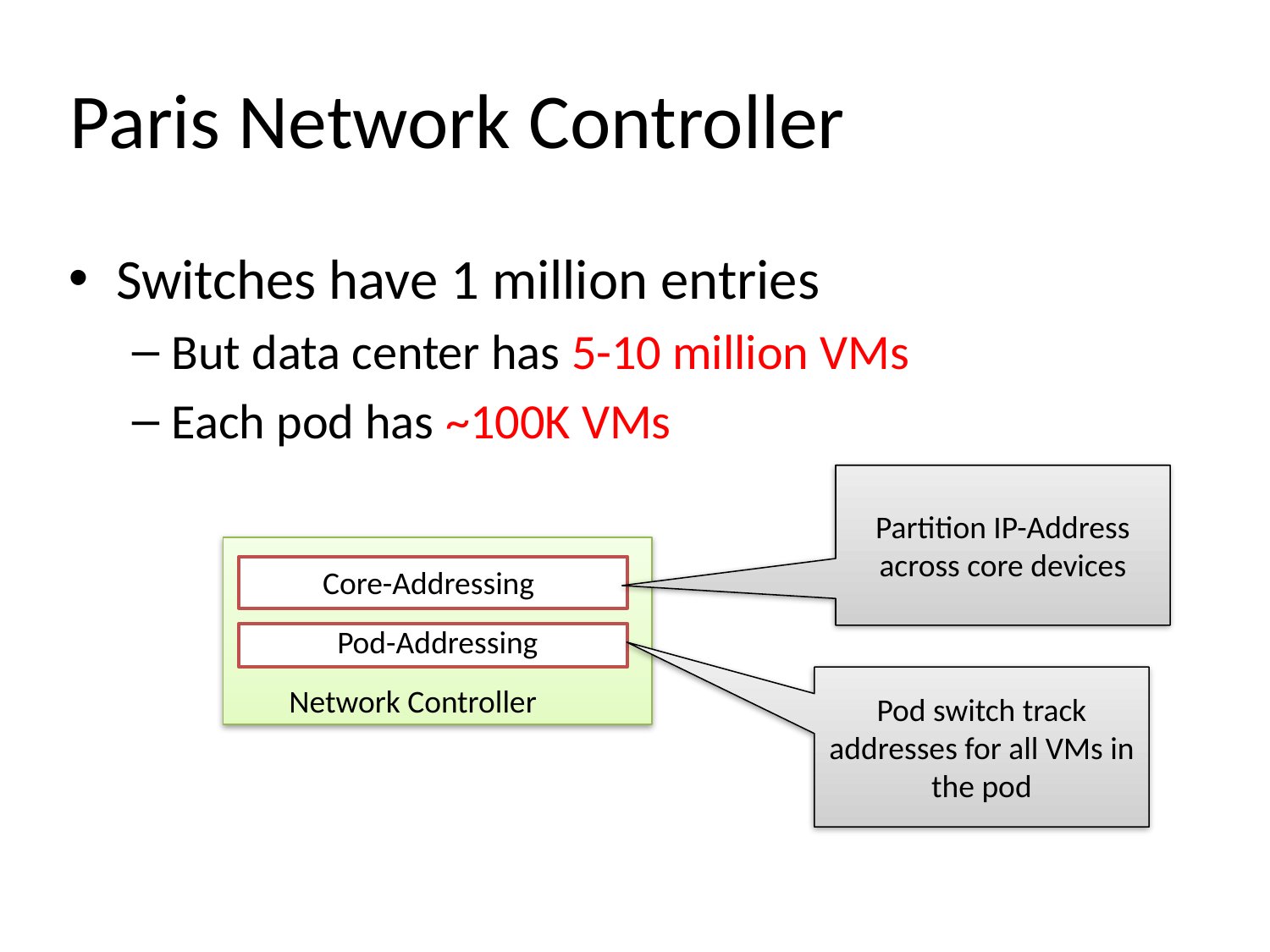

# Paris Network Controller
Switches have 1 million entries
But data center has 5-10 million VMs
Each pod has ~100K VMs
Partition IP-Address across core devices

Network Controller

Core-Addressing
Pod-Addressing

Pod switch track addresses for all VMs in the pod